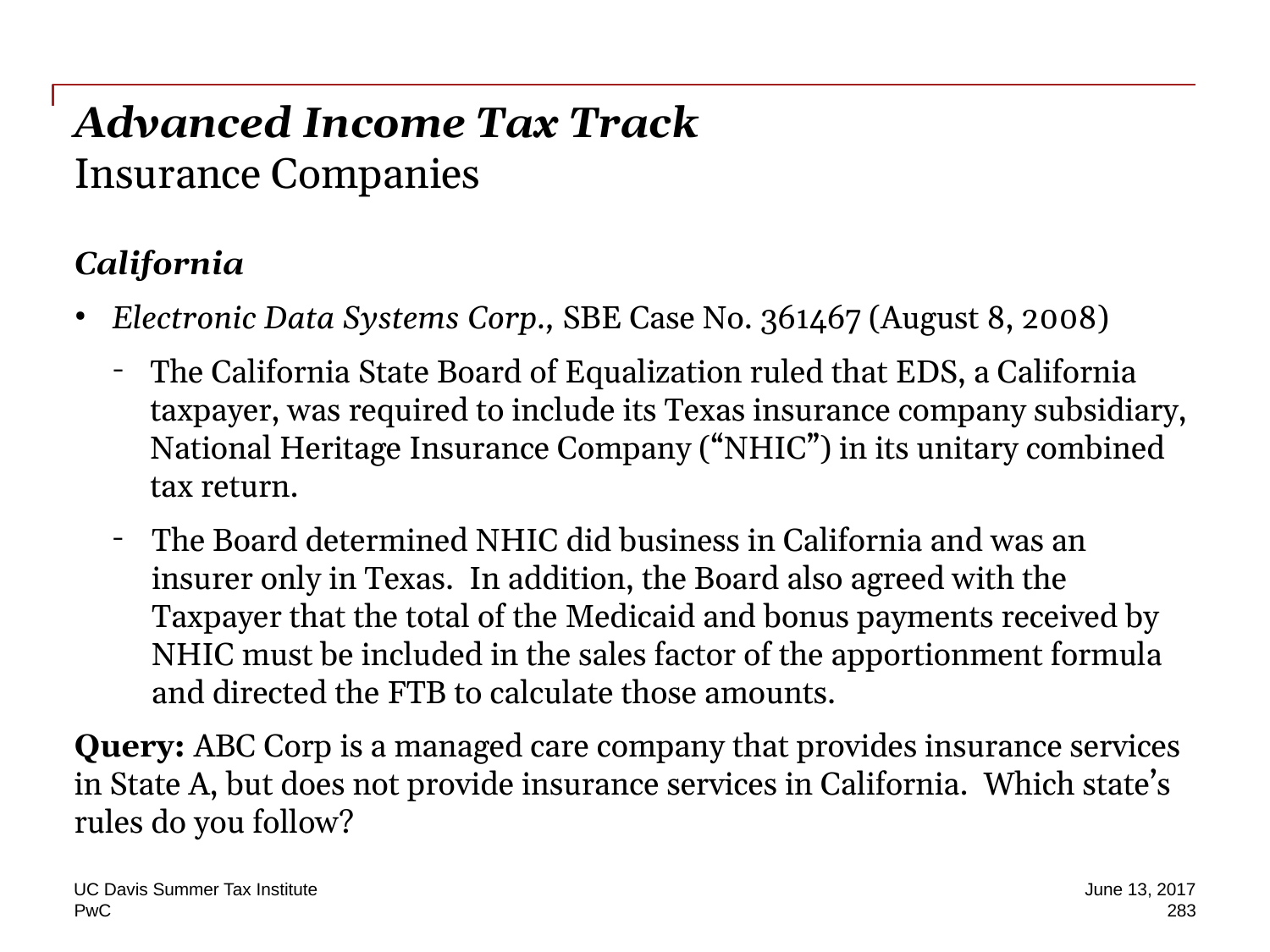

# Advanced Income Tax Track Insurance Companies
California
Electronic Data Systems Corp., SBE Case No. 361467 (August 8, 2008)
The California State Board of Equalization ruled that EDS, a California taxpayer, was required to include its Texas insurance company subsidiary, National Heritage Insurance Company (“NHIC”) in its unitary combined tax return.
The Board determined NHIC did business in California and was an insurer only in Texas.  In addition, the Board also agreed with the Taxpayer that the total of the Medicaid and bonus payments received by NHIC must be included in the sales factor of the apportionment formula and directed the FTB to calculate those amounts.
Query: ABC Corp is a managed care company that provides insurance services in State A, but does not provide insurance services in California.  Which state’s rules do you follow?

UC Davis Summer Tax Institute
June 13, 2017
283